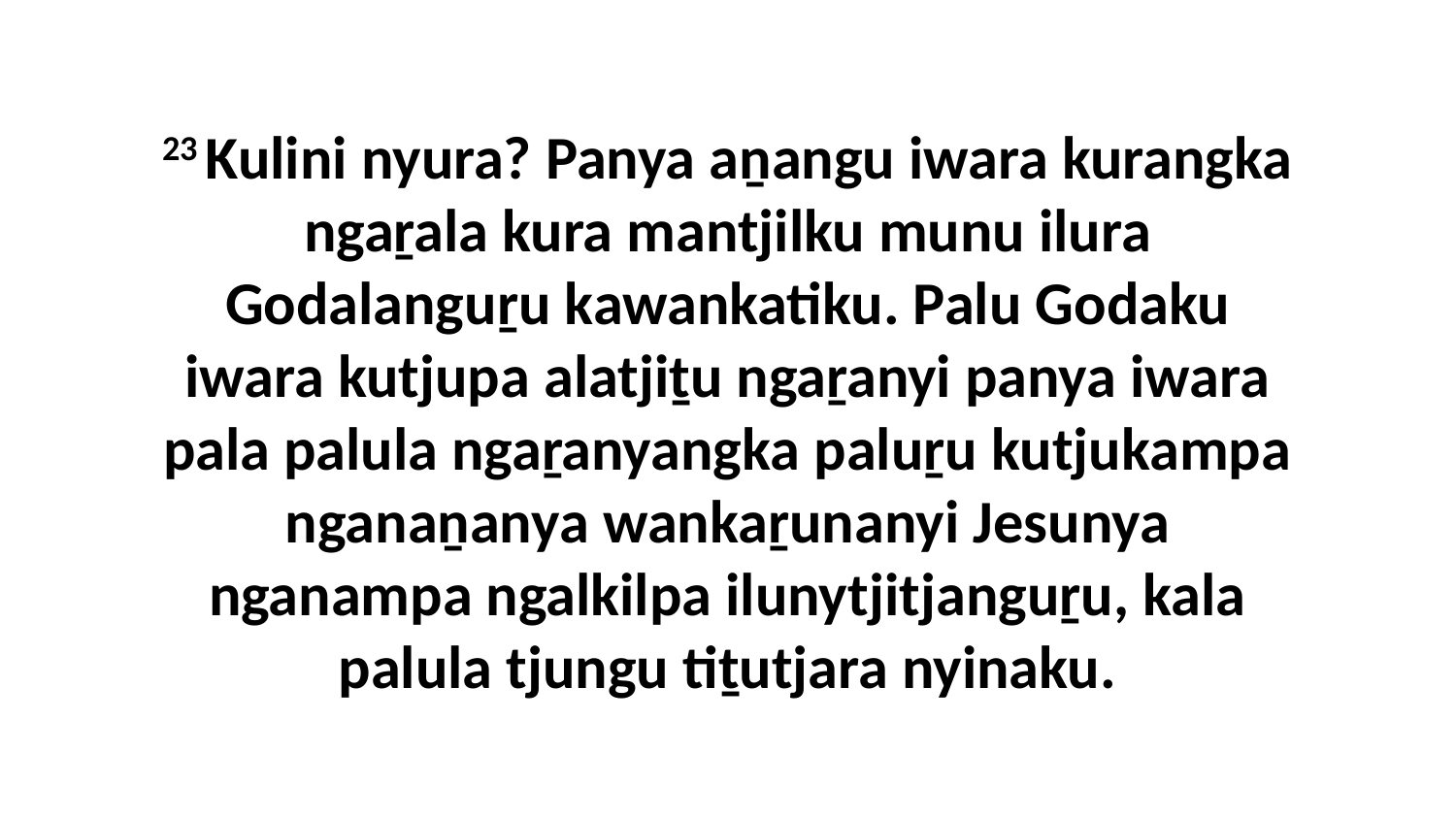

23 Kulini nyura? Panya aṉangu iwara kurangka ngaṟala kura mantjilku munu ilura Godalanguṟu kawankatiku. Palu Godaku iwara kutjupa alatjiṯu ngaṟanyi panya iwara pala palula ngaṟanyangka paluṟu kutjukampa nganaṉanya wankaṟunanyi Jesunya nganampa ngalkilpa ilunytjitjanguṟu, kala palula tjungu tiṯutjara nyinaku.